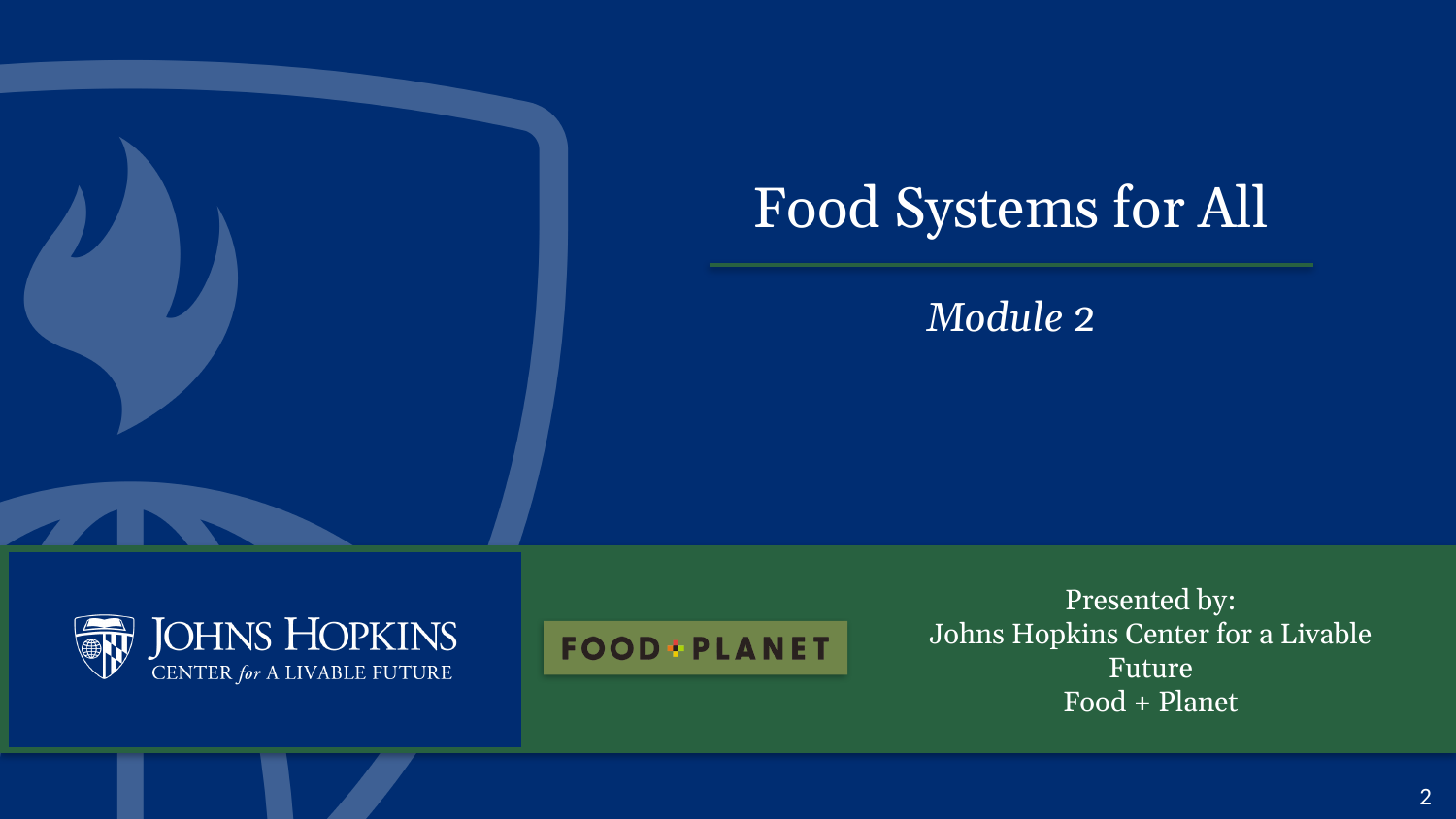

# Food Systems for All
Module 2
Presented by:
Johns Hopkins Center for a Livable Future
Food + Planet
2